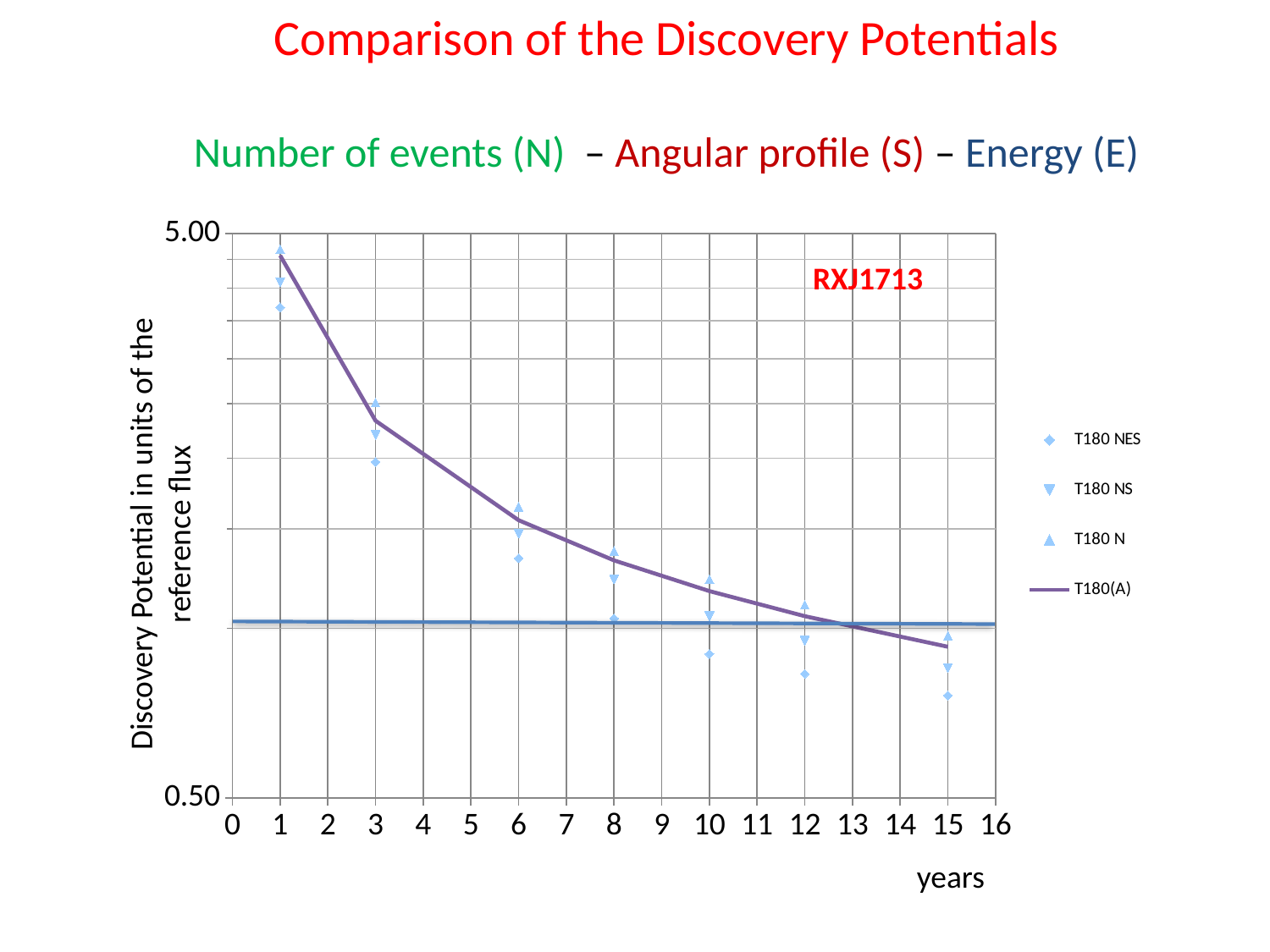

Comparison of the Discovery Potentials

Number of events (N)  – Angular profile (S) – Energy (E)

### Chart

| Category |  |  | T180 N | T180(A) |
|---|---|---|---|---|
RXJ1713
Discovery Potential in units of the reference flux
years